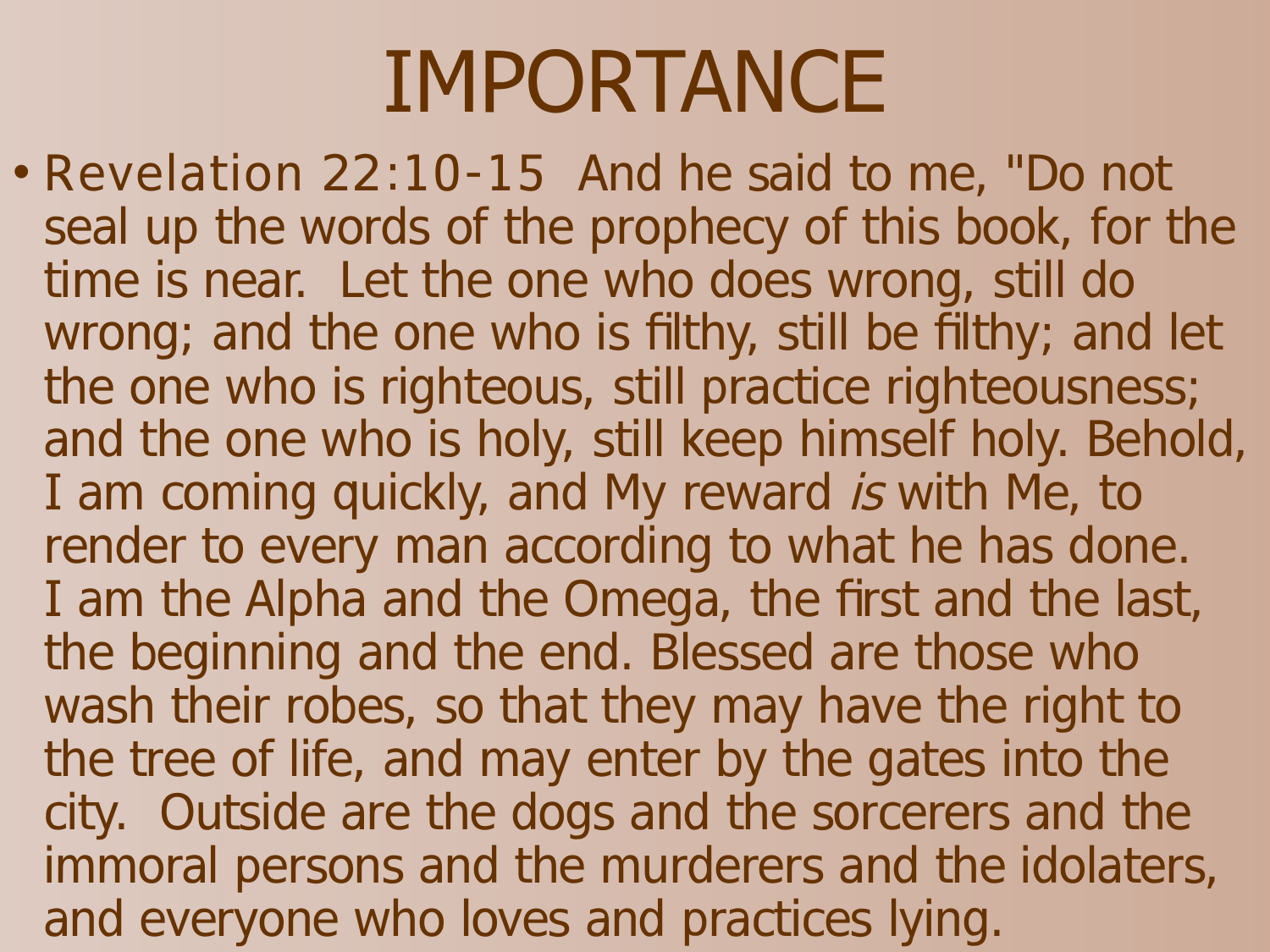

# IMPORTANCE
Revelation 22:10-15  And he said to me, "Do not seal up the words of the prophecy of this book, for the time is near.  Let the one who does wrong, still do wrong; and the one who is filthy, still be filthy; and let the one who is righteous, still practice righteousness; and the one who is holy, still keep himself holy. Behold, I am coming quickly, and My reward is with Me, to render to every man according to what he has done.
I am the Alpha and the Omega, the first and the last, the beginning and the end. Blessed are those who wash their robes, so that they may have the right to the tree of life, and may enter by the gates into the city.  Outside are the dogs and the sorcerers and the immoral persons and the murderers and the idolaters, and everyone who loves and practices lying.